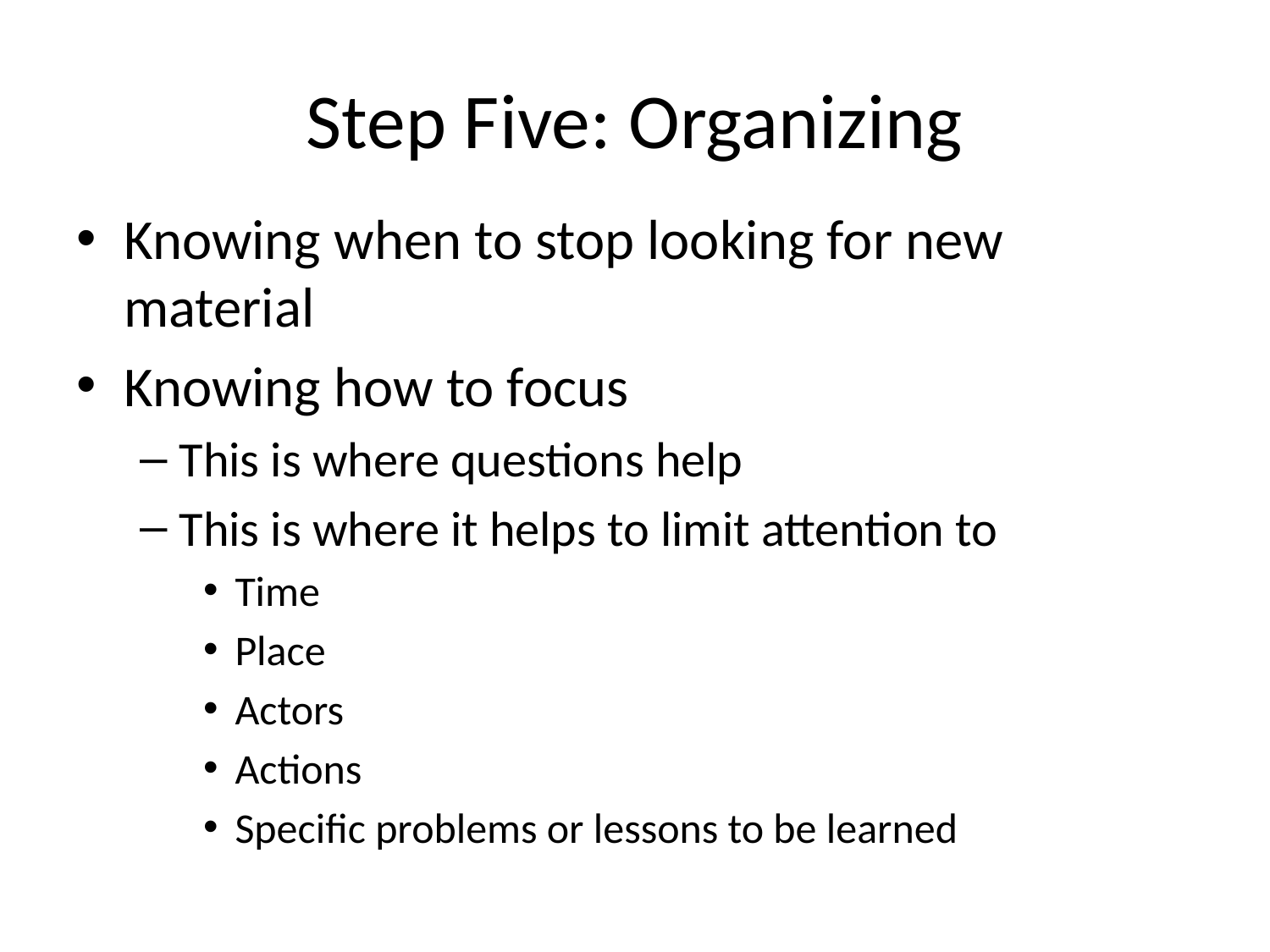

# Step Five: Organizing
Knowing when to stop looking for new material
Knowing how to focus
This is where questions help
This is where it helps to limit attention to
Time
Place
Actors
Actions
Specific problems or lessons to be learned